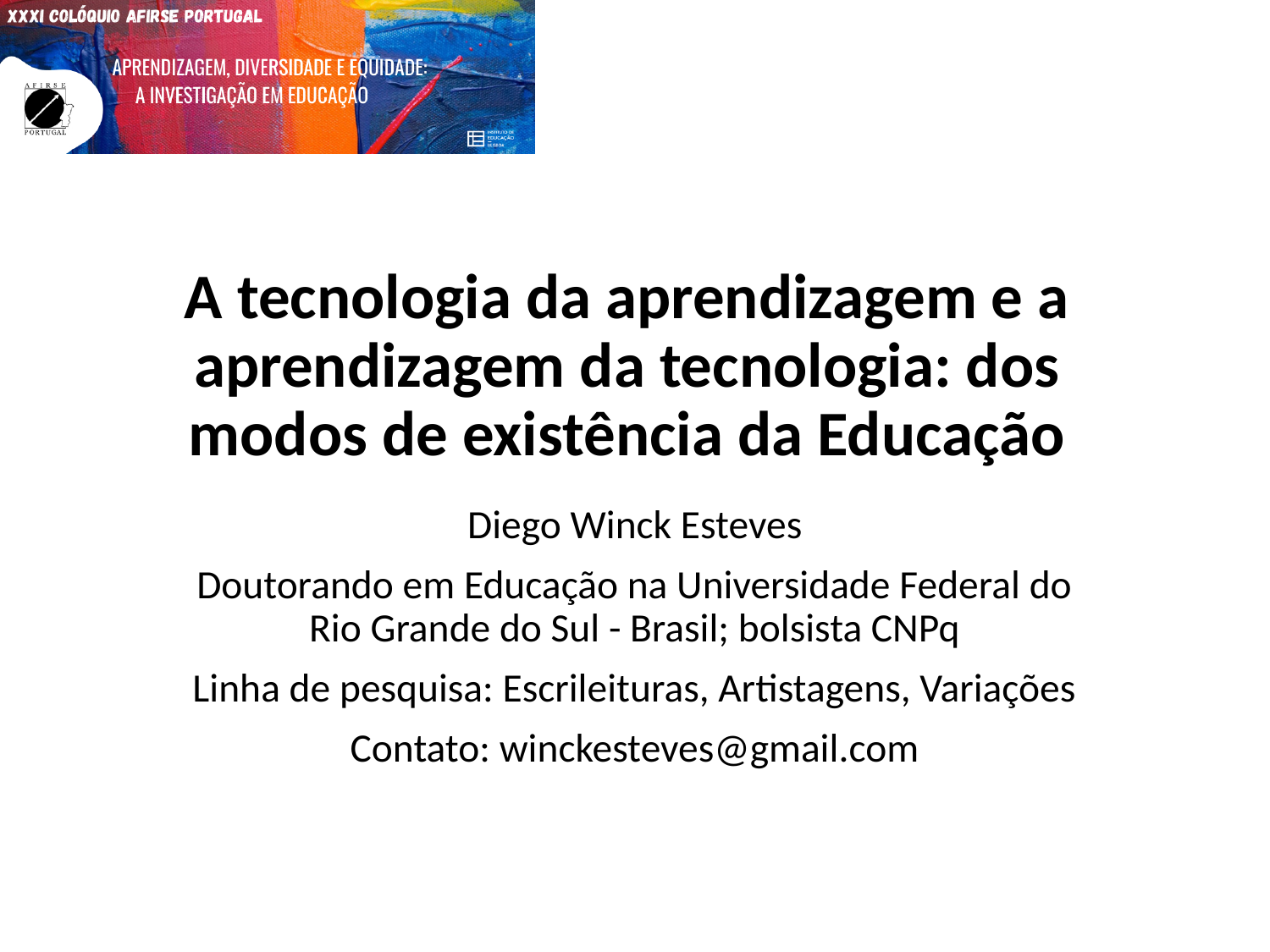

# A tecnologia da aprendizagem e a aprendizagem da tecnologia: dos modos de existência da Educação
Diego Winck Esteves
Doutorando em Educação na Universidade Federal do Rio Grande do Sul - Brasil; bolsista CNPq
Linha de pesquisa: Escrileituras, Artistagens, Variações
Contato: winckesteves@gmail.com